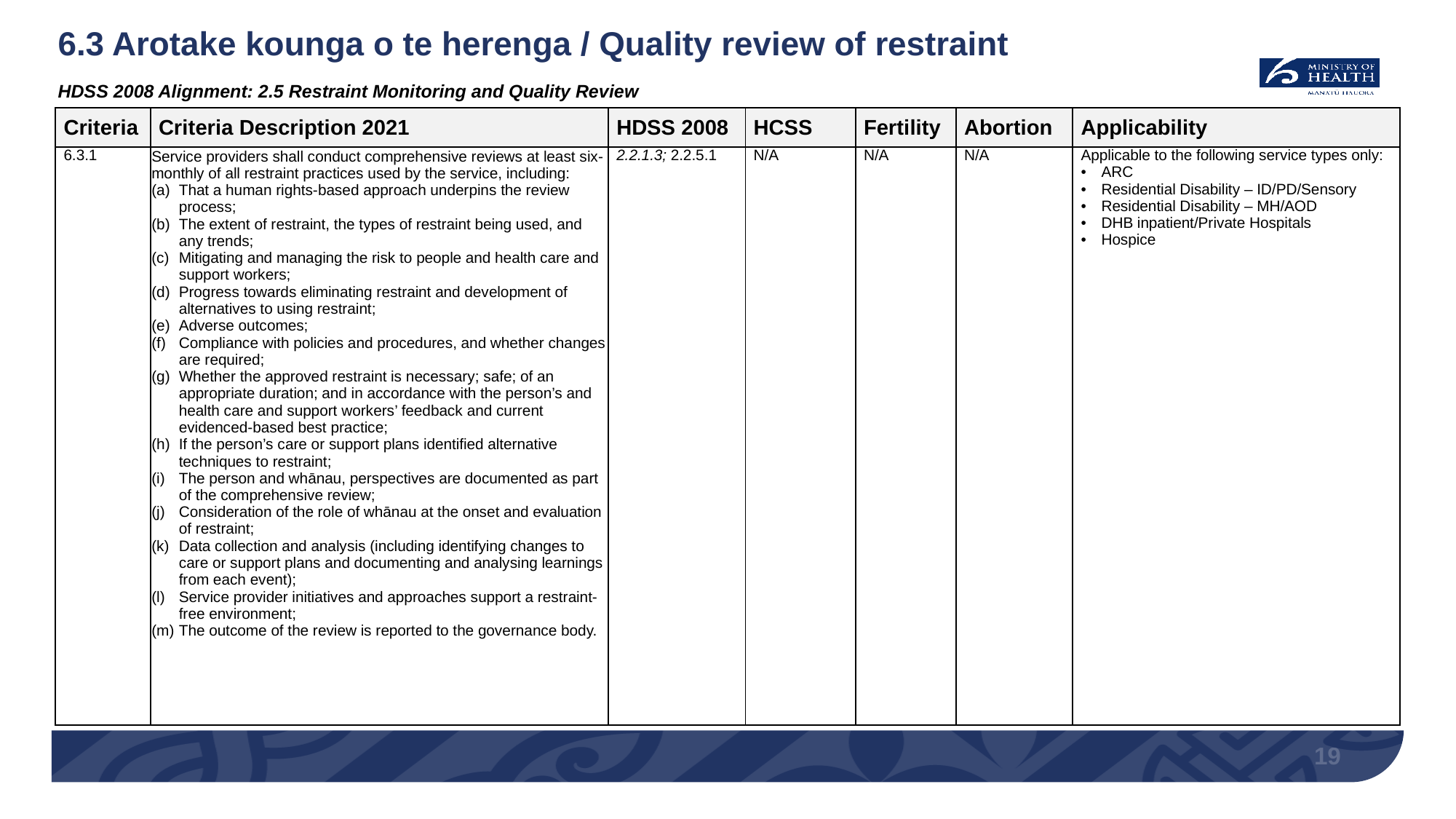

# 6.3 Arotake kounga o te herenga / Quality review of restraint HDSS 2008 Alignment: 2.5 Restraint Monitoring and Quality Review
| Criteria | Criteria Description 2021 | HDSS 2008 | HCSS | Fertility | Abortion | Applicability |
| --- | --- | --- | --- | --- | --- | --- |
| 6.3.1 | Service providers shall conduct comprehensive reviews at least six-monthly of all restraint practices used by the service, including: That a human rights-based approach underpins the review process; The extent of restraint, the types of restraint being used, and any trends; Mitigating and managing the risk to people and health care and support workers; Progress towards eliminating restraint and development of alternatives to using restraint; Adverse outcomes; Compliance with policies and procedures, and whether changes are required; Whether the approved restraint is necessary; safe; of an appropriate duration; and in accordance with the person’s and health care and support workers’ feedback and current evidenced-based best practice; If the person’s care or support plans identified alternative techniques to restraint; The person and whānau, perspectives are documented as part of the comprehensive review; Consideration of the role of whānau at the onset and evaluation of restraint; Data collection and analysis (including identifying changes to care or support plans and documenting and analysing learnings from each event); Service provider initiatives and approaches support a restraint-free environment; The outcome of the review is reported to the governance body. | 2.2.1.3; 2.2.5.1 | N/A | N/A | N/A | Applicable to the following service types only: ARC Residential Disability – ID/PD/Sensory Residential Disability – MH/AOD DHB inpatient/Private Hospitals Hospice |